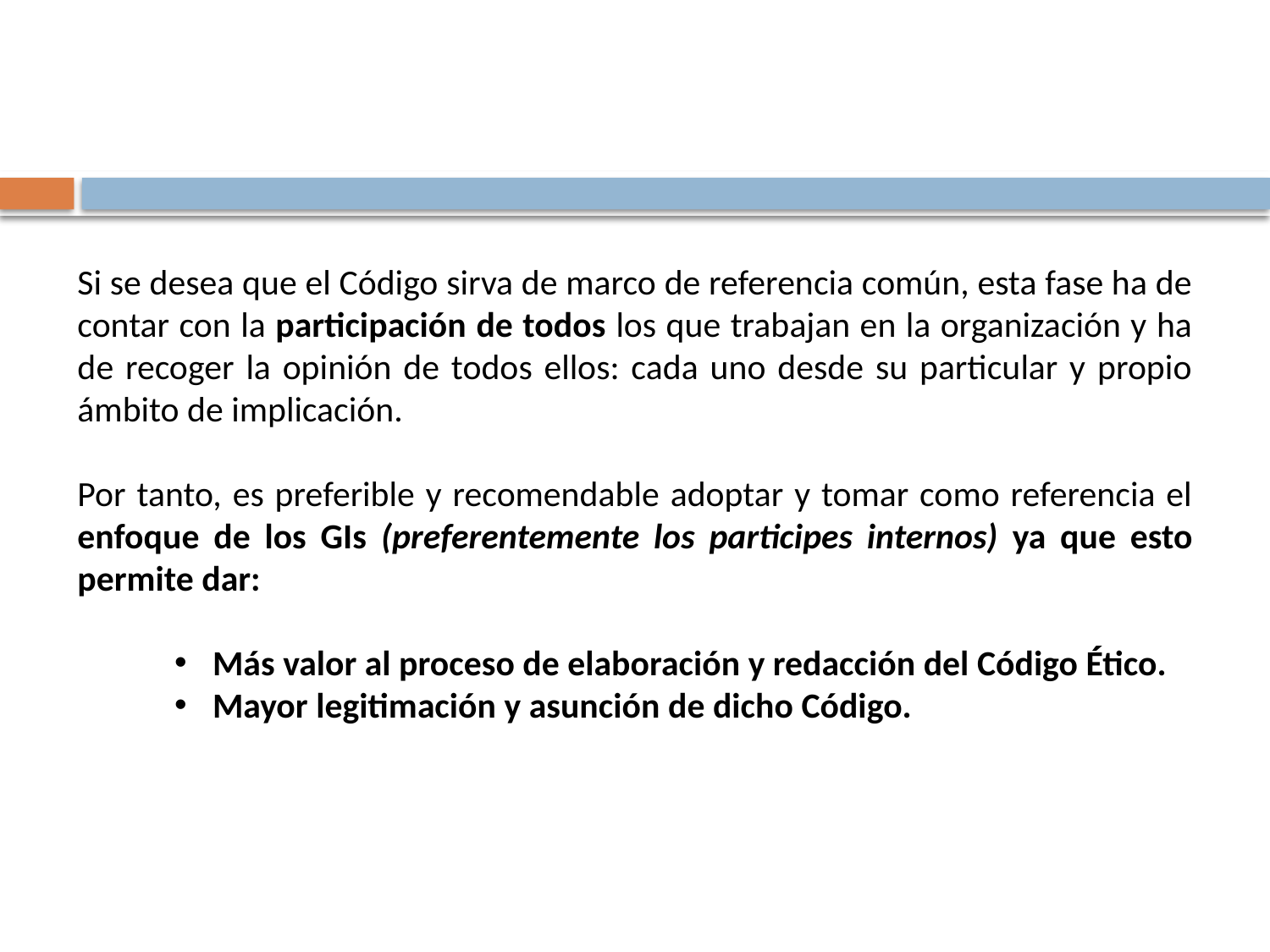

Si se desea que el Código sirva de marco de referencia común, esta fase ha de contar con la participación de todos los que trabajan en la organización y ha de recoger la opinión de todos ellos: cada uno desde su particular y propio ámbito de implicación.

Por tanto, es preferible y recomendable adoptar y tomar como referencia el enfoque de los GIs (preferentemente los participes internos) ya que esto permite dar:

 Más valor al proceso de elaboración y redacción del Código Ético.
 Mayor legitimación y asunción de dicho Código.